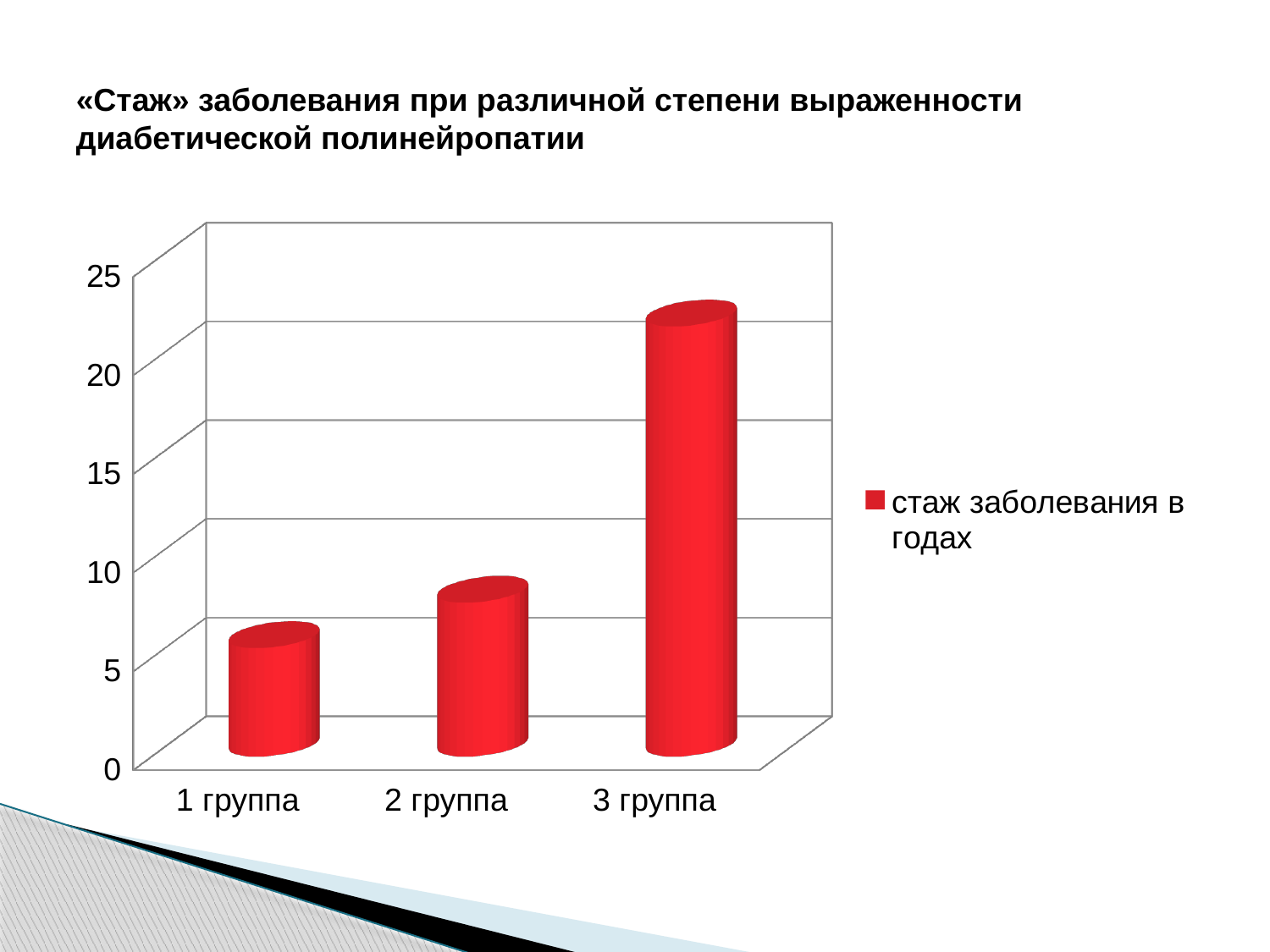

# «Стаж» заболевания при различной степени выраженности диабетической полинейропатии

[unsupported chart]